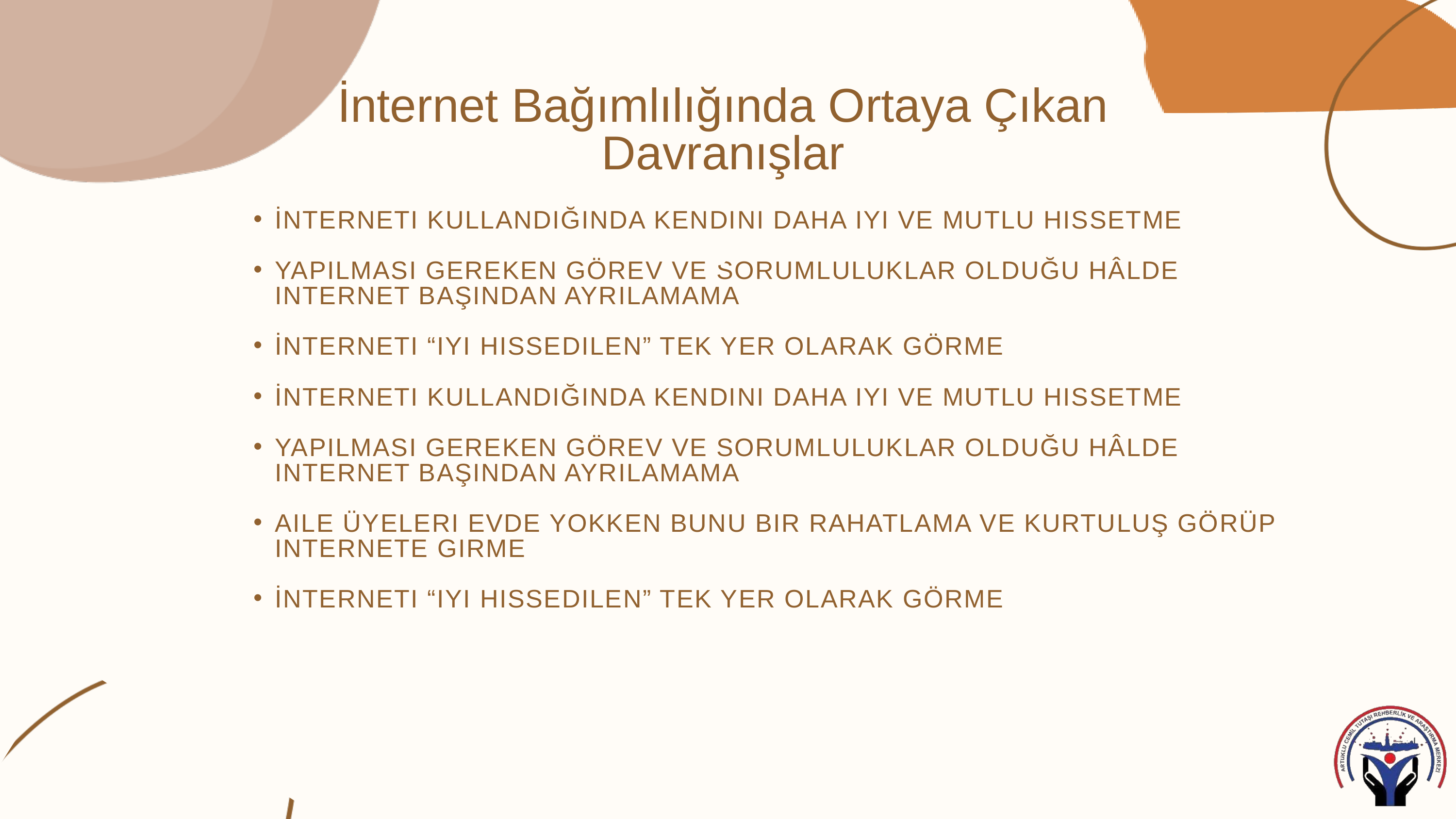

İnternet Bağımlılığında Ortaya Çıkan Davranışlar

İNTERNETI KULLANDIĞINDA KENDINI DAHA IYI VE MUTLU HISSETME

YAPILMASI GEREKEN GÖREV VE SORUMLULUKLAR OLDUĞU HÂLDE INTERNET BAŞINDAN AYRILAMAMA

İNTERNETI “IYI HISSEDILEN” TEK YER OLARAK GÖRME

İNTERNETI KULLANDIĞINDA KENDINI DAHA IYI VE MUTLU HISSETME

YAPILMASI GEREKEN GÖREV VE SORUMLULUKLAR OLDUĞU HÂLDE INTERNET BAŞINDAN AYRILAMAMA

AILE ÜYELERI EVDE YOKKEN BUNU BIR RAHATLAMA VE KURTULUŞ GÖRÜP INTERNETE GIRME

İNTERNETI “IYI HISSEDILEN” TEK YER OLARAK GÖRME

ef